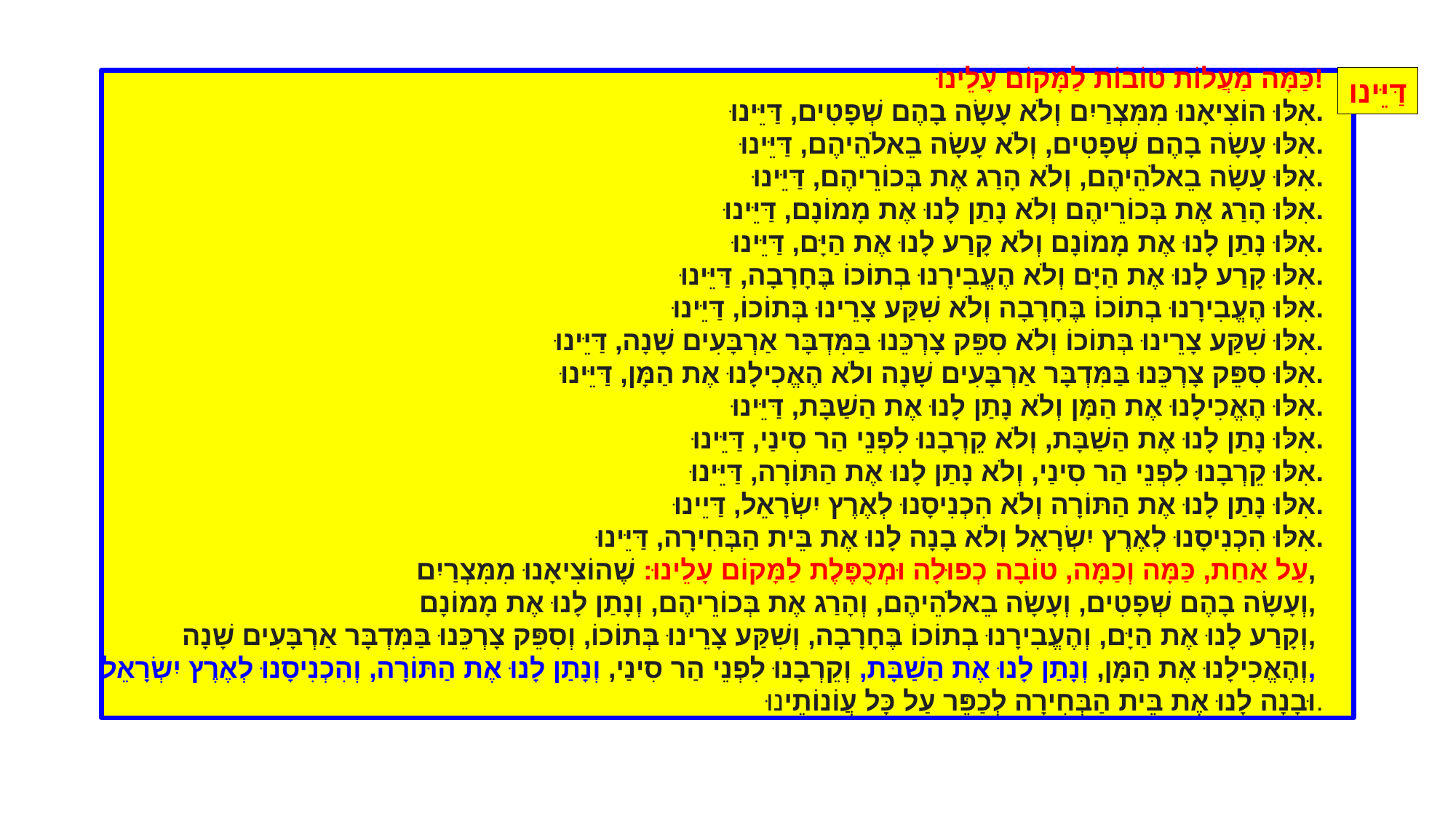

כַּמָּה מַעֲלוֹת טוֹבוֹת לַמָּקוֹם עָלֵינוּ!
אִלּוּ הוֹצִיאָנוּ מִמִּצְרַיִם וְלֹא עָשָׂה בָהֶם שְׁפָטִים, דַּיֵּינוּ.
אִלּוּ עָשָׂה בָהֶם שְׁפָטִים, וְלֹא עָשָׂה בֵאלֹהֵיהֶם, דַּיֵּינוּ.
אִלּוּ עָשָׂה בֵאלֹהֵיהֶם, וְלֹא הָרַג אֶת בְּכוֹרֵיהֶם, דַּיֵּינוּ.
אִלּוּ הָרַג אֶת בְּכוֹרֵיהֶם וְלֹא נָתַן לָנוּ אֶת מָמוֹנָם, דַּיֵּינוּ.
אִלּוּ נָתַן לָנוּ אֶת מָמוֹנָם וְלֹא קָרַע לָנוּ אֶת הַיָּם, דַּיֵּינוּ.
אִלּוּ קָרַע לָנוּ אֶת הַיָּם וְלֹא הֶעֱבִירָנוּ בְתוֹכוֹ בֶּחָרָבָה, דַּיֵּינוּ.
אִלּוּ הֶעֱבִירָנוּ בְתוֹכוֹ בֶּחָרָבָה וְלֹא שִׁקַּע צָרֵינוּ בְּתוֹכוֹ, דַּיֵּינוּ.
אִלּוּ שִׁקַּע צָרֵינוּ בְּתוֹכוֹ וְלֹא סִפֵּק צָרְכֵּנוּ בַּמִּדְבָּר אַרְבָּעִים שָׁנָה, דַּיֵּינוּ.
אִלּוּ סִפֵּק צָרְכֵּנוּ בַּמִּדְבָּר אַרְבָּעִים שָׁנָה ולֹא הֶאֱכִילָנוּ אֶת הַמָּן, דַּיֵּינוּ.
אִלּוּ הֶאֱכִילָנוּ אֶת הַמָּן וְלֹא נָתַן לָנוּ אֶת הַשַׁבָּת, דַּיֵּינוּ.
אִלּוּ נָתַן לָנוּ אֶת הַשַׁבָּת, וְלֹא קֵרְבָנוּ לִפְנֵי הַר סִינַי, דַּיֵּינוּ.
אִלּוּ קֵרְבָנוּ לִפְנֵי הַר סִינַי, וְלֹא נָתַן לָנוּ אֶת הַתּוֹרָה, דַּיֵּינוּ.
אִלּוּ נָתַן לָנוּ אֶת הַתּוֹרָה וְלֹא הִכְנִיסָנוּ לְאֶרֶץ יִשְׂרָאֵל, דַּיֵינוּ.
אִלּוּ הִכְנִיסָנוּ לְאֶרֶץ יִשְׂרָאֵל וְלֹא בָנָה לָנוּ אֶת בֵּית הַבְּחִירָה, דַּיֵּינוּ.
עַל אַחַת, כַּמָּה וְכַמָּה, טוֹבָה כְפוּלָה וּמְכֻפֶּלֶת לַמָּקוֹם עָלֵינוּ: שֶׁהוֹצִיאָנוּ מִמִּצְרַיִם,
וְעָשָׂה בָהֶם שְׁפָטִים, וְעָשָׂה בֵאלֹהֵיהֶם, וְהָרַג אֶת בְּכוֹרֵיהֶם, וְנָתַן לָנוּ אֶת מָמוֹנָם,
וְקָרַע לָנוּ אֶת הַיָּם, וְהֶעֱבִירָנוּ בְתוֹכוֹ בֶּחָרָבָה, וְשִׁקַּע צָרֵינוּ בְּתוֹכוֹ, וְסִפֵּק צָרְכֵּנוּ בַּמִּדְבָּר אַרְבָּעִים שָׁנָה,
וְהֶאֱכִילָנוּ אֶת הַמָּן, וְנָתַן לָנוּ אֶת הַשַׁבָּת, וְקֵרְבָנוּ לִפְנֵי הַר סִינַי, וְנָתַן לָנוּ אֶת הַתּוֹרָה, וְהִכְנִיסָנוּ לְאֶרֶץ יִשְׂרָאֵל,
וּבָנָה לָנוּ אֶת בֵּית הַבְּחִירָה לְכַפֵּר עַל כָּל עֲוֹנוֹתֵינוּ.
דַּיֵּינו